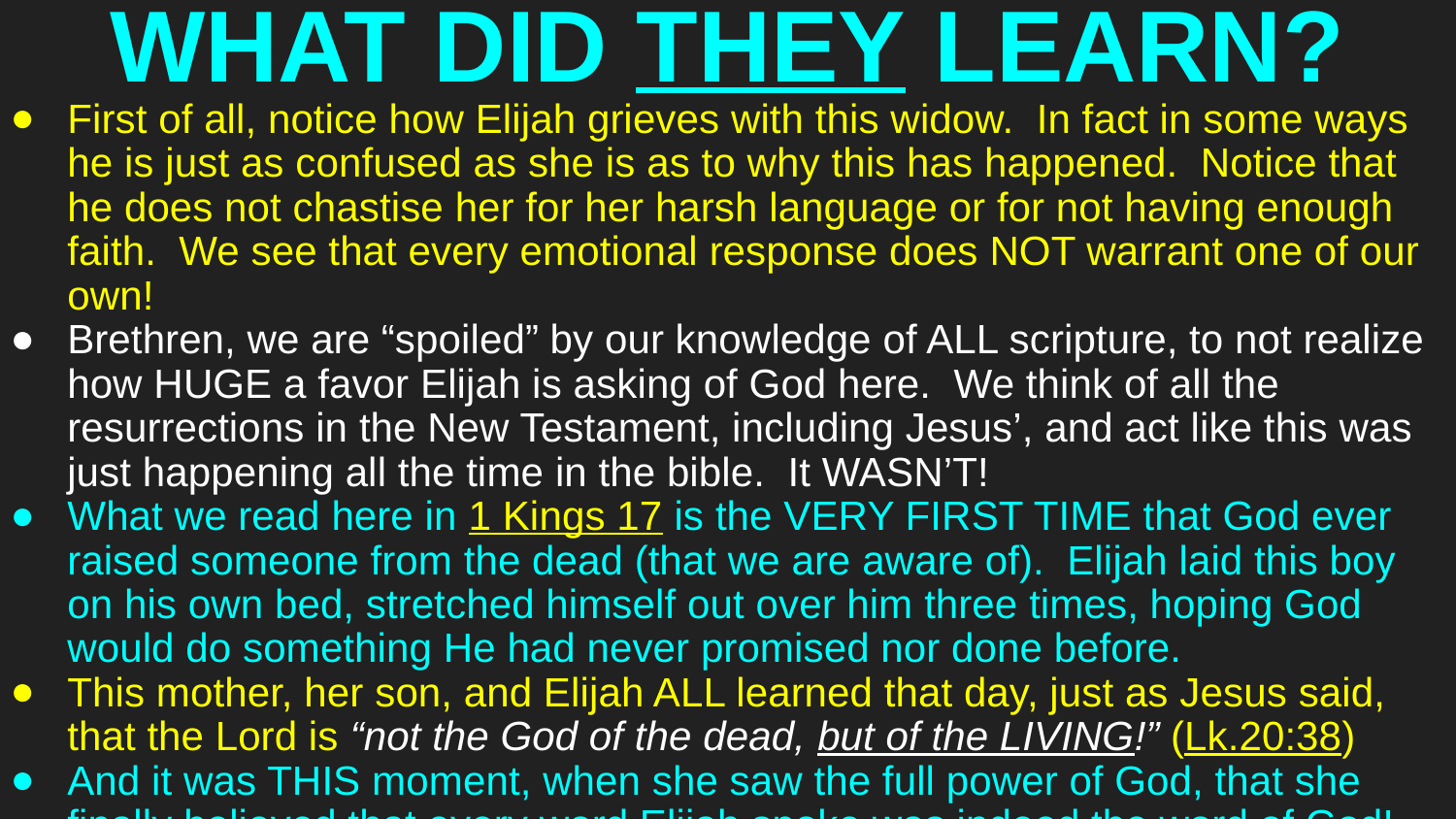

# WHAT DID THEY LEARN?
First of all, notice how Elijah grieves with this widow.  In fact in some ways he is just as confused as she is as to why this has happened.  Notice that he does not chastise her for her harsh language or for not having enough faith.  We see that every emotional response does NOT warrant one of our own!
Brethren, we are “spoiled” by our knowledge of ALL scripture, to not realize how HUGE a favor Elijah is asking of God here.  We think of all the resurrections in the New Testament, including Jesus’, and act like this was just happening all the time in the bible.  It WASN’T!
What we read here in 1 Kings 17 is the VERY FIRST TIME that God ever raised someone from the dead (that we are aware of).  Elijah laid this boy on his own bed, stretched himself out over him three times, hoping God would do something He had never promised nor done before.
This mother, her son, and Elijah ALL learned that day, just as Jesus said, that the Lord is “not the God of the dead, but of the LIVING!” (Lk.20:38)
And it was THIS moment, when she saw the full power of God, that she finally believed that every word Elijah spoke was indeed the word of God!